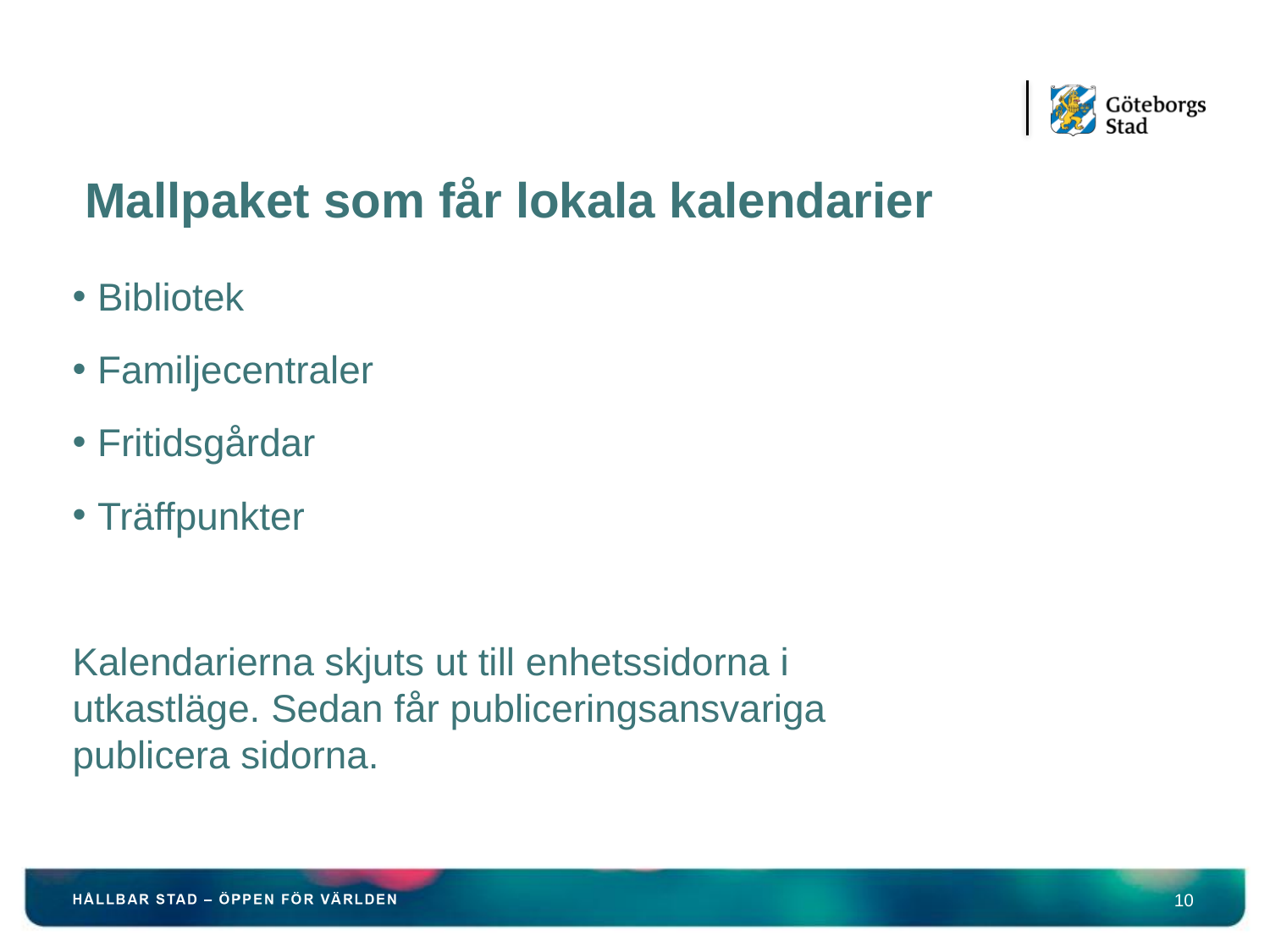

#
Mallpaket som får lokala kalendarier
Bibliotek
Familjecentraler
Fritidsgårdar
Träffpunkter

Kalendarierna skjuts ut till enhetssidorna i utkastläge. Sedan får publiceringsansvariga publicera sidorna.
10